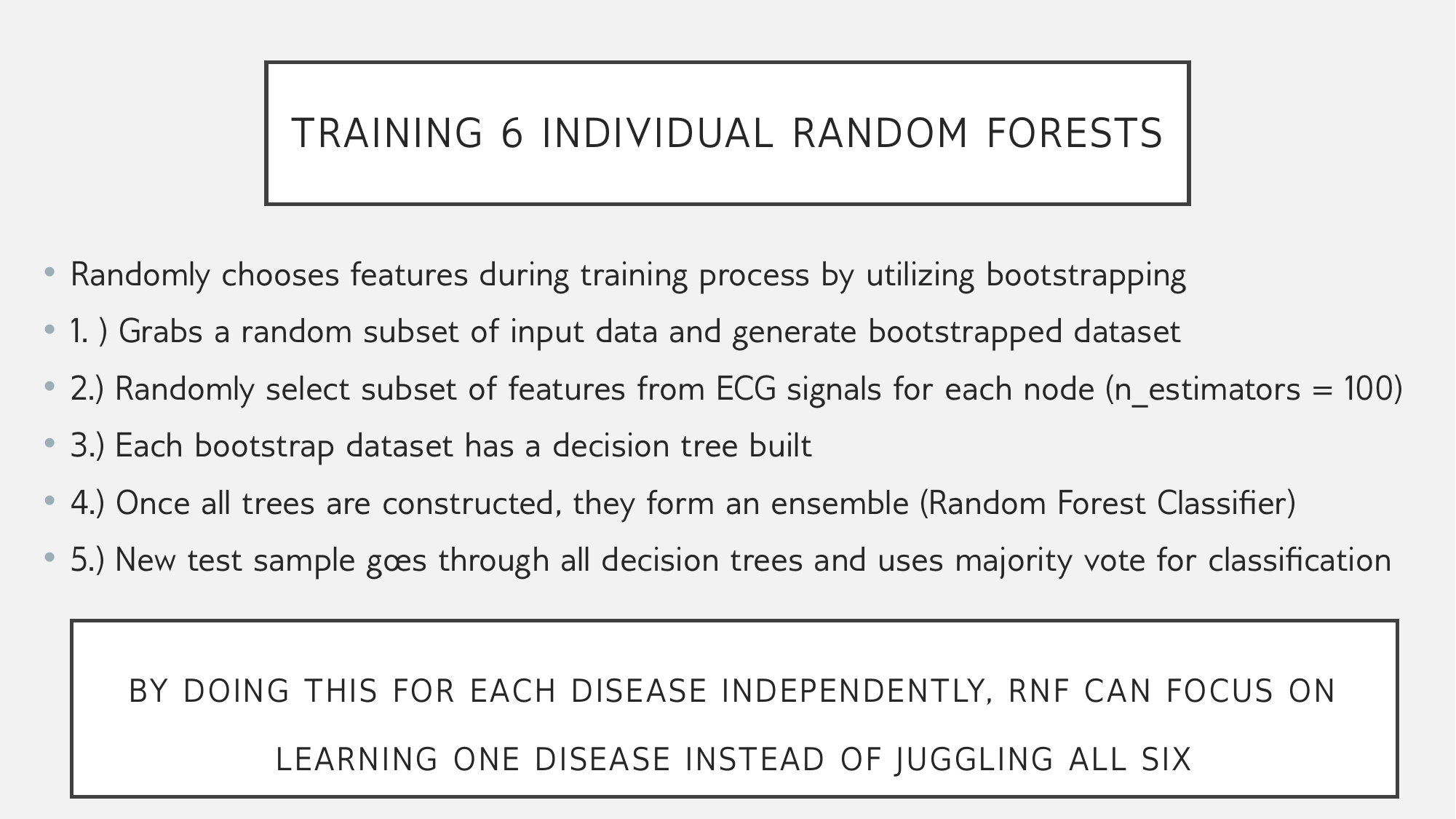

# Training 6 individual random forests
Randomly chooses features during training process by utilizing bootstrapping
1. ) Grabs a random subset of input data and generate bootstrapped dataset
2.) Randomly select subset of features from ECG signals for each node (n_estimators = 100)
3.) Each bootstrap dataset has a decision tree built
4.) Once all trees are constructed, they form an ensemble (Random Forest Classifier)
5.) New test sample goes through all decision trees and uses majority vote for classification
By doing this for each disease independently, rnf can focus on learning one disease instead of juggling all six